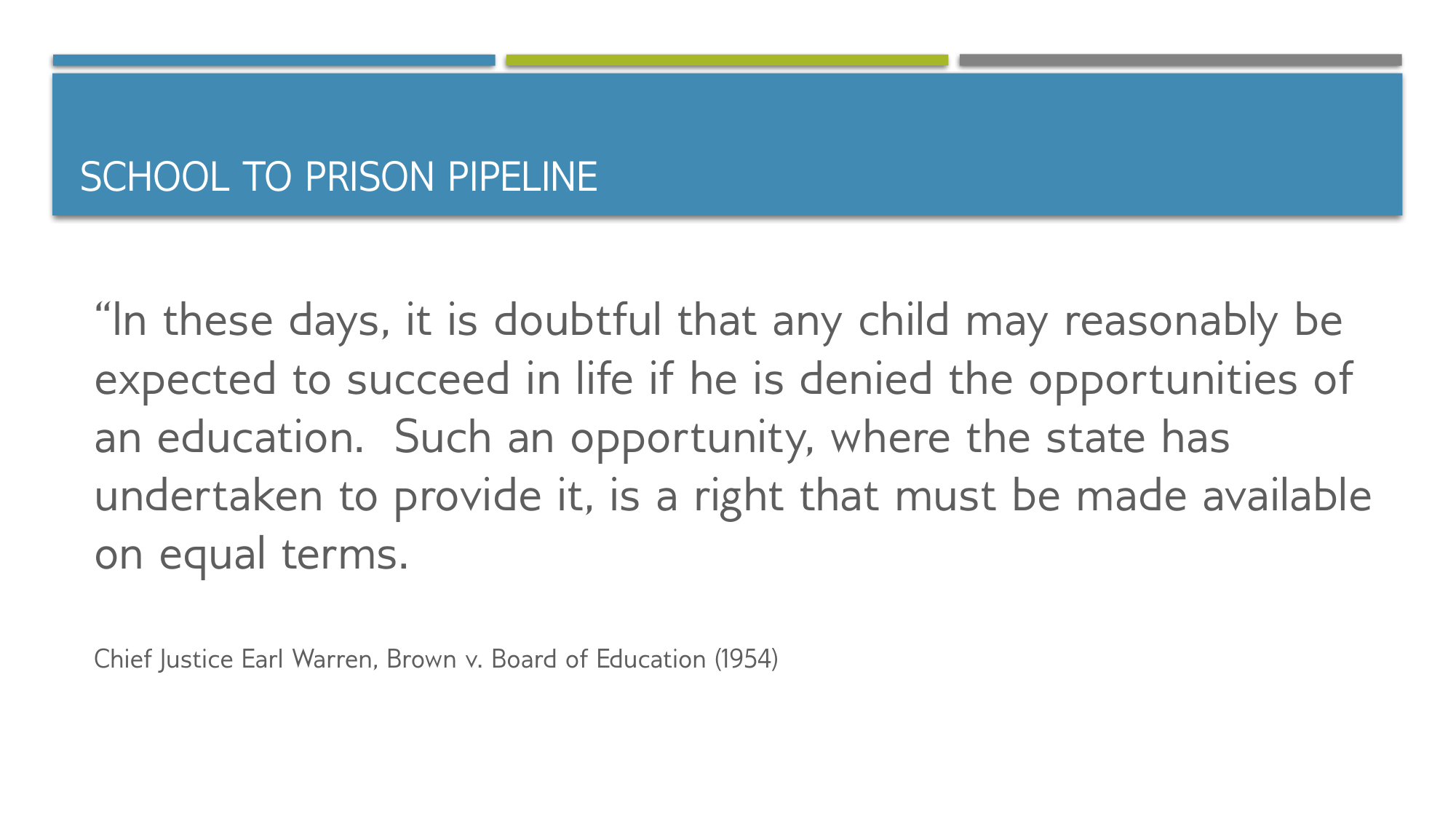

# School to Prison Pipeline
“In these days, it is doubtful that any child may reasonably be expected to succeed in life if he is denied the opportunities of an education.  Such an opportunity, where the state has undertaken to provide it, is a right that must be made available on equal terms.

Chief Justice Earl Warren, Brown v. Board of Education (1954)